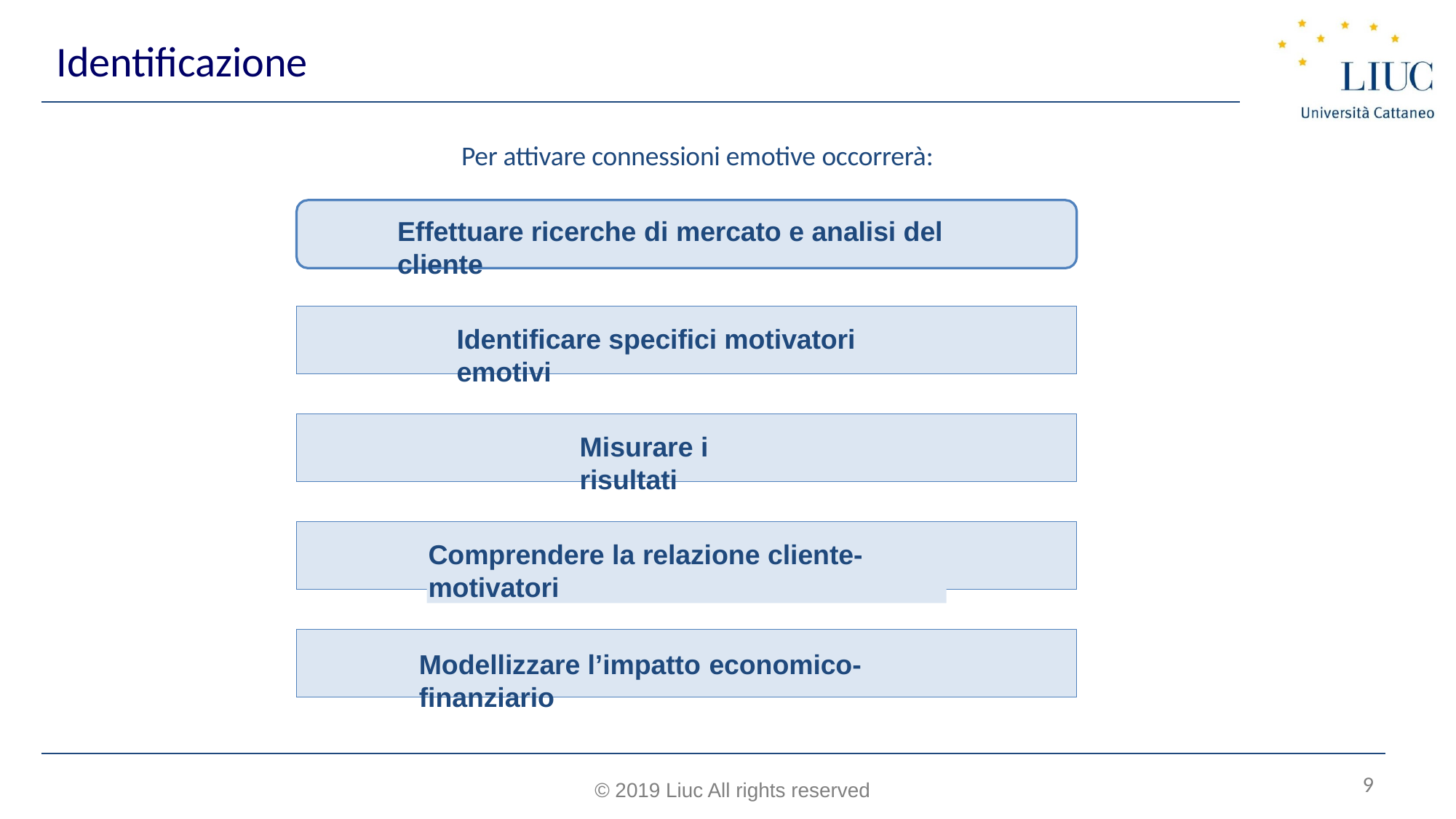

Identificazione
Per attivare connessioni emotive occorrerà:

Effettuare ricerche di mercato e analisi del cliente

Identificare specifici motivatori emotivi

Misurare i risultati

Comprendere la relazione cliente-motivatori

Modellizzare l’impatto economico-finanziario